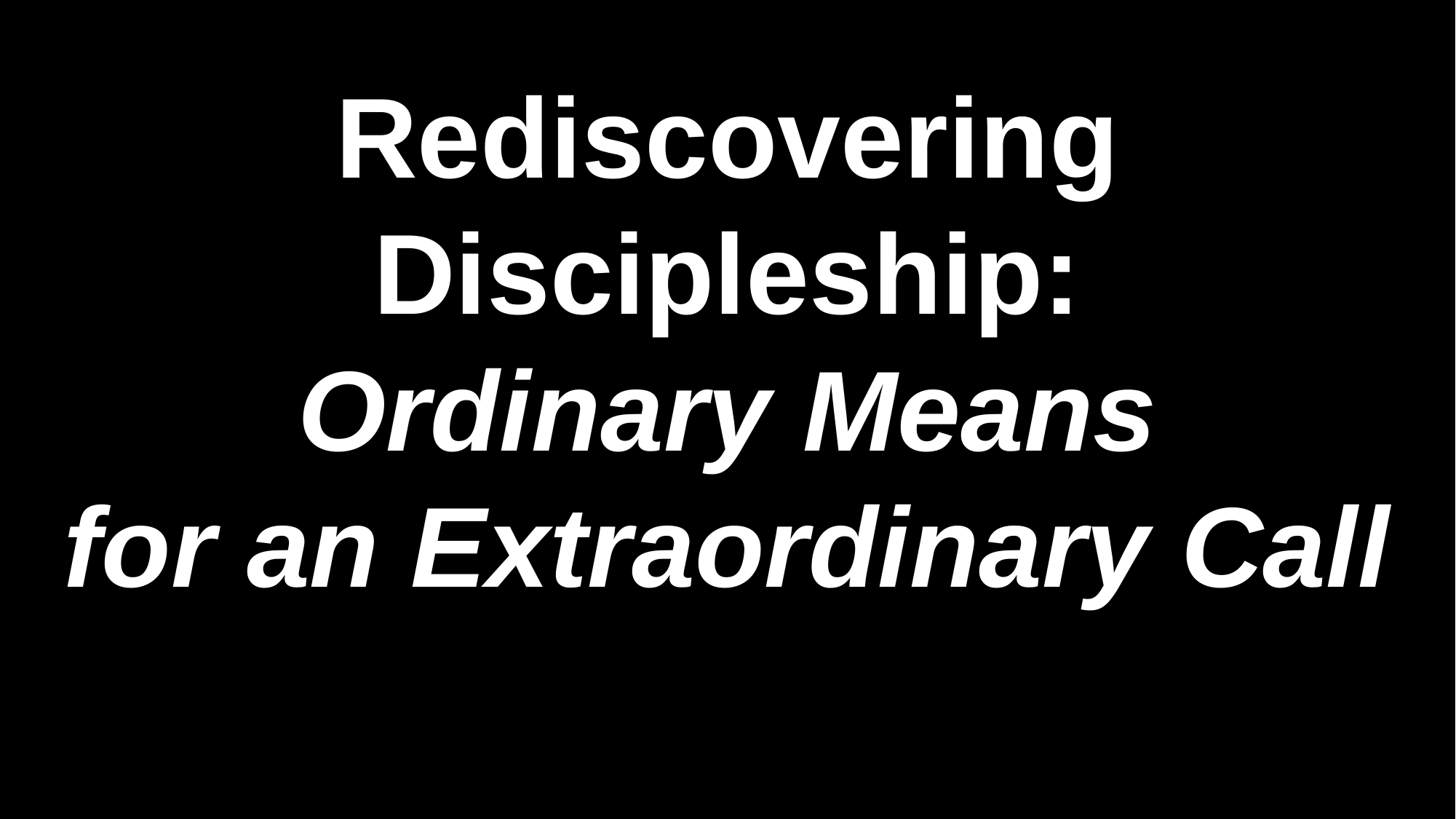

# Rediscovering Discipleship: Ordinary Means for an Extraordinary Call